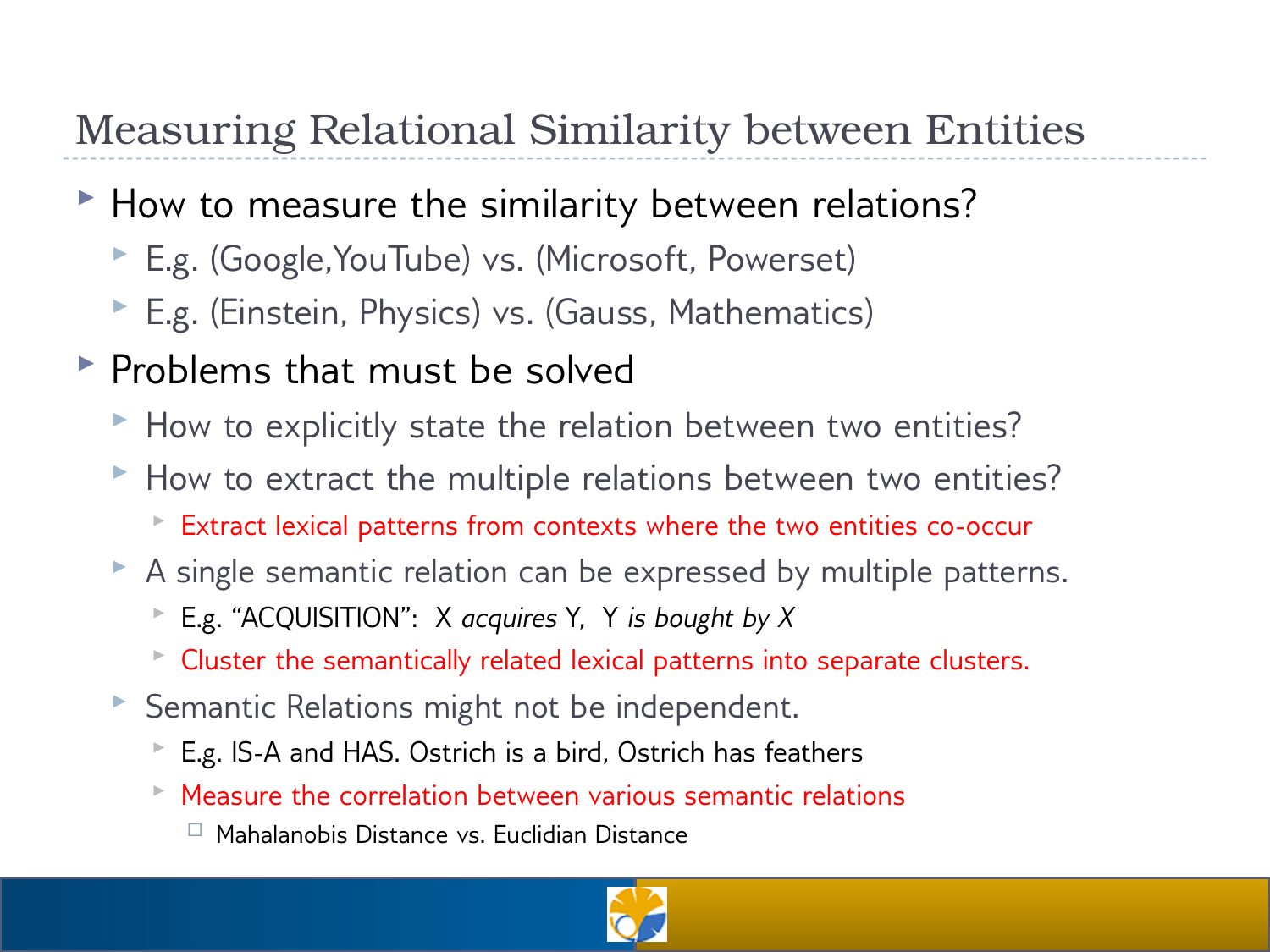

# Measuring Relational Similarity between Entities
How to measure the similarity between relations?
E.g. (Google,YouTube) vs. (Microsoft, Powerset)
E.g. (Einstein, Physics) vs. (Gauss, Mathematics)
Problems that must be solved
How to explicitly state the relation between two entities?
How to extract the multiple relations between two entities?
Extract lexical patterns from contexts where the two entities co-occur
A single semantic relation can be expressed by multiple patterns.
E.g. “ACQUISITION”:  X acquires Y,  Y is bought by X
Cluster the semantically related lexical patterns into separate clusters.
Semantic Relations might not be independent.
E.g. IS-A and HAS. Ostrich is a bird, Ostrich has feathers
Measure the correlation between various semantic relations
Mahalanobis Distance vs. Euclidian Distance